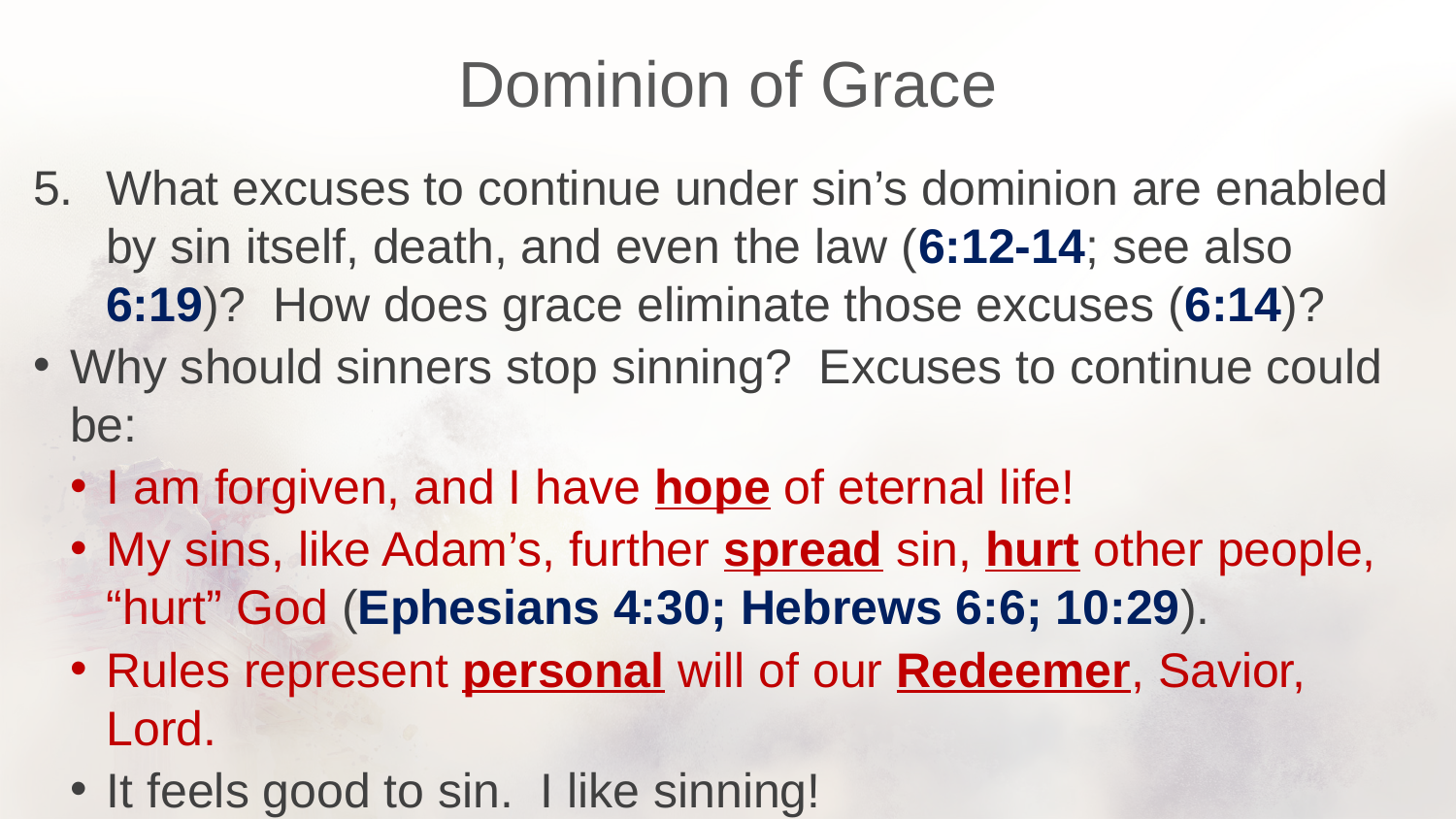

# Dominion of Grace
What excuses to continue under sin’s dominion are enabled by sin itself, death, and even the law (6:12-14; see also 6:19)?  How does grace eliminate those excuses (6:14)?
Why should sinners stop sinning?  Excuses to continue could be:
I am forgiven, and I have hope of eternal life!
My sins, like Adam’s, further spread sin, hurt other people, “hurt” God (Ephesians 4:30; Hebrews 6:6; 10:29).
Rules represent personal will of our Redeemer, Savior, Lord.
It feels good to sin.  I like sinning!